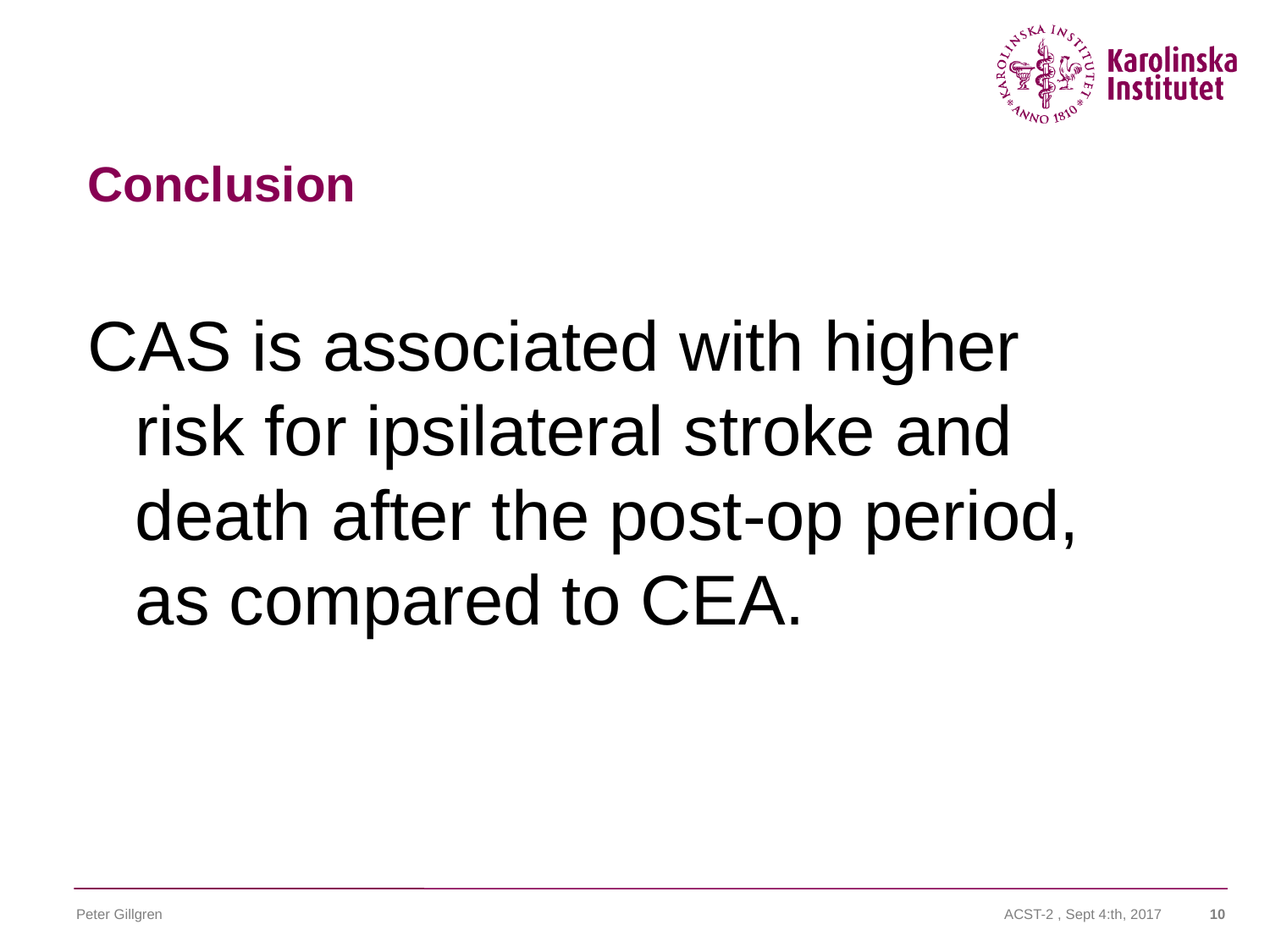

# Conclusion
CAS is associated with higher risk for ipsilateral stroke and death after the post-op period, as compared to CEA.
Peter Gillgren
ACST-2 , Sept 4:th, 2017

10